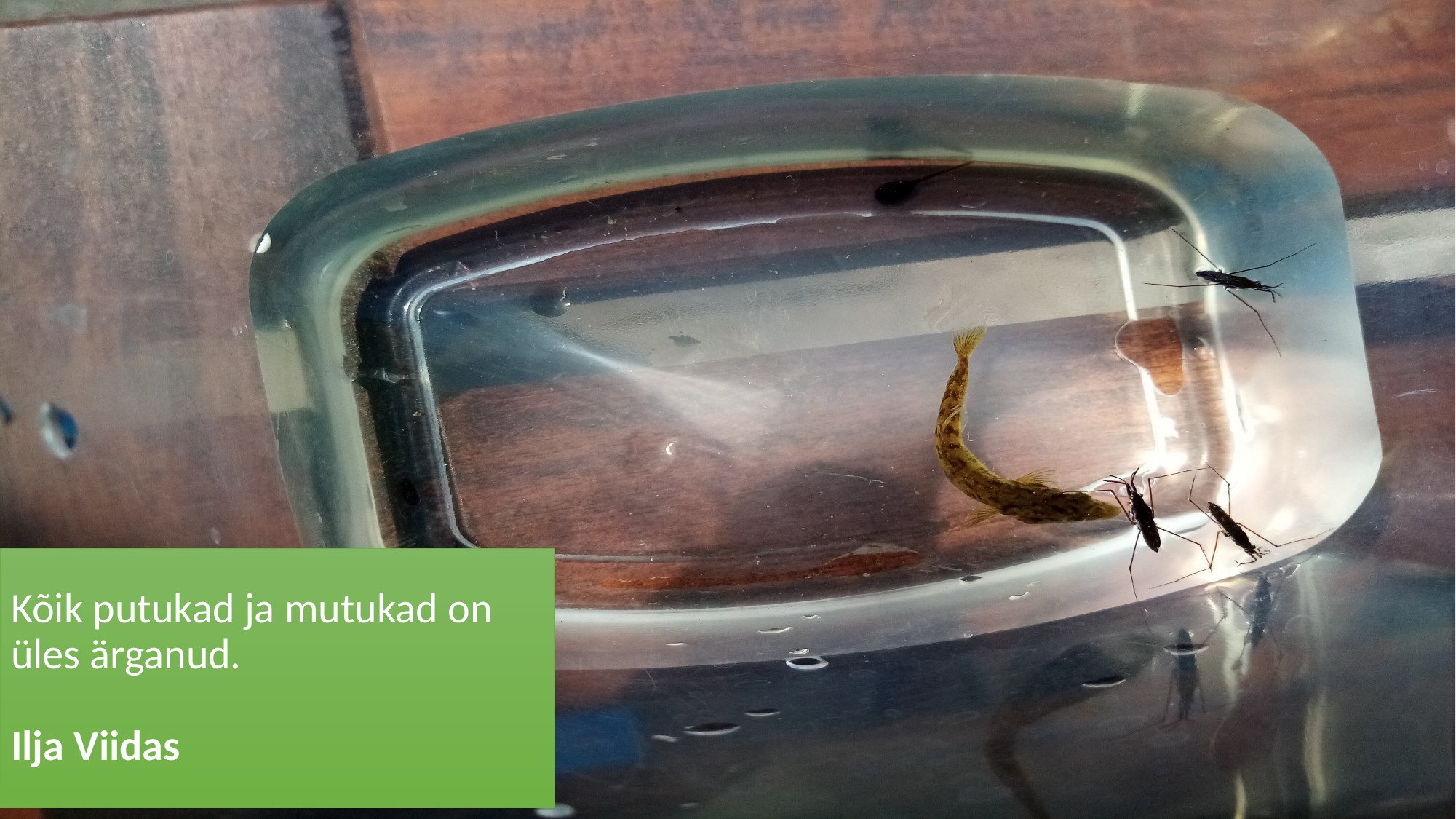

# Kõik putukad ja mutukad on üles ärganud. Ilja Viidas